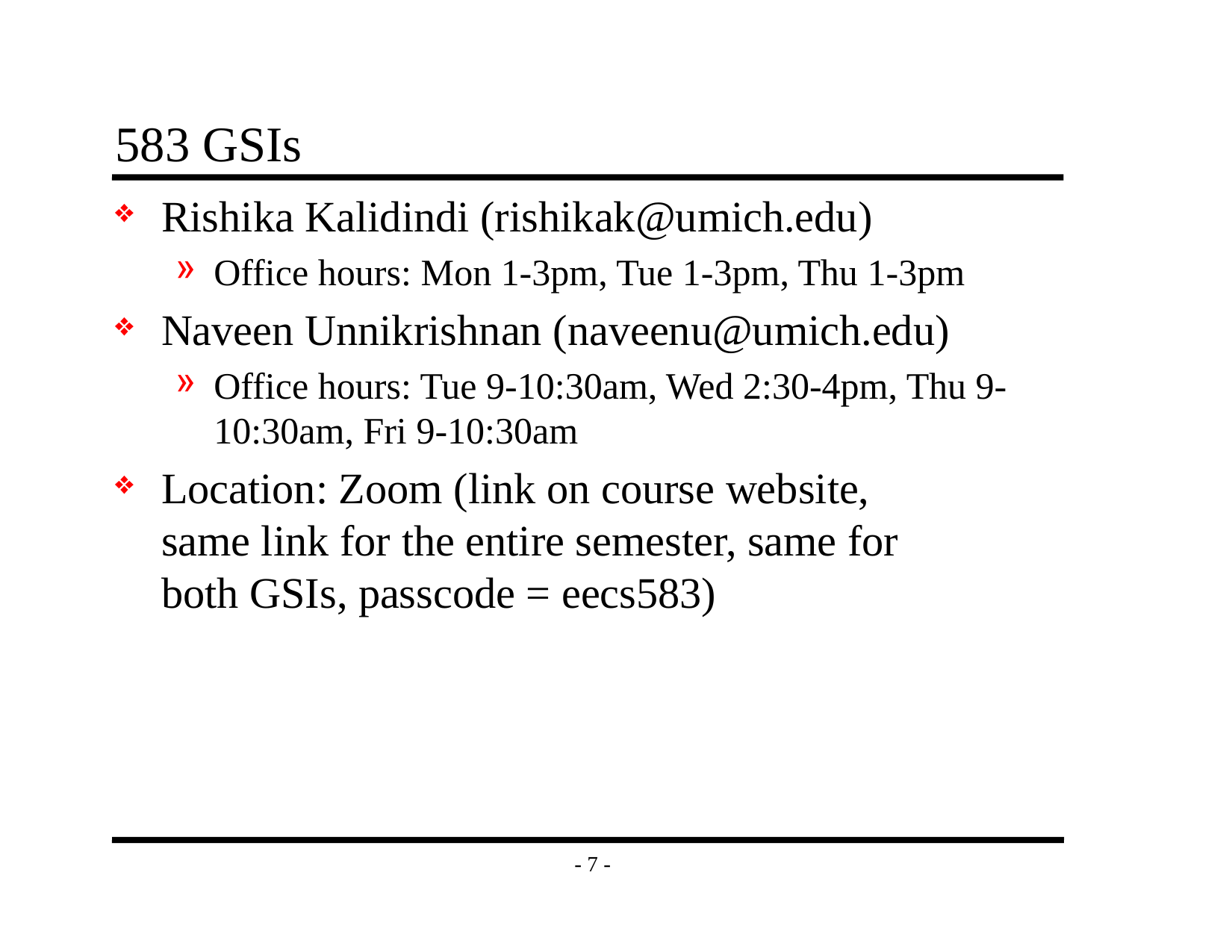

# 583 GSIs

Rishika Kalidindi (rishikak@umich.edu)
Office hours: Mon 1-3pm, Tue 1-3pm, Thu 1-3pm
Naveen Unnikrishnan (naveenu@umich.edu)
Office hours: Tue 9-10:30am, Wed 2:30-4pm, Thu 9-10:30am, Fri 9-10:30am
Location: Zoom (link on course website,
same link for the entire semester, same for
both GSIs, passcode = eecs583)